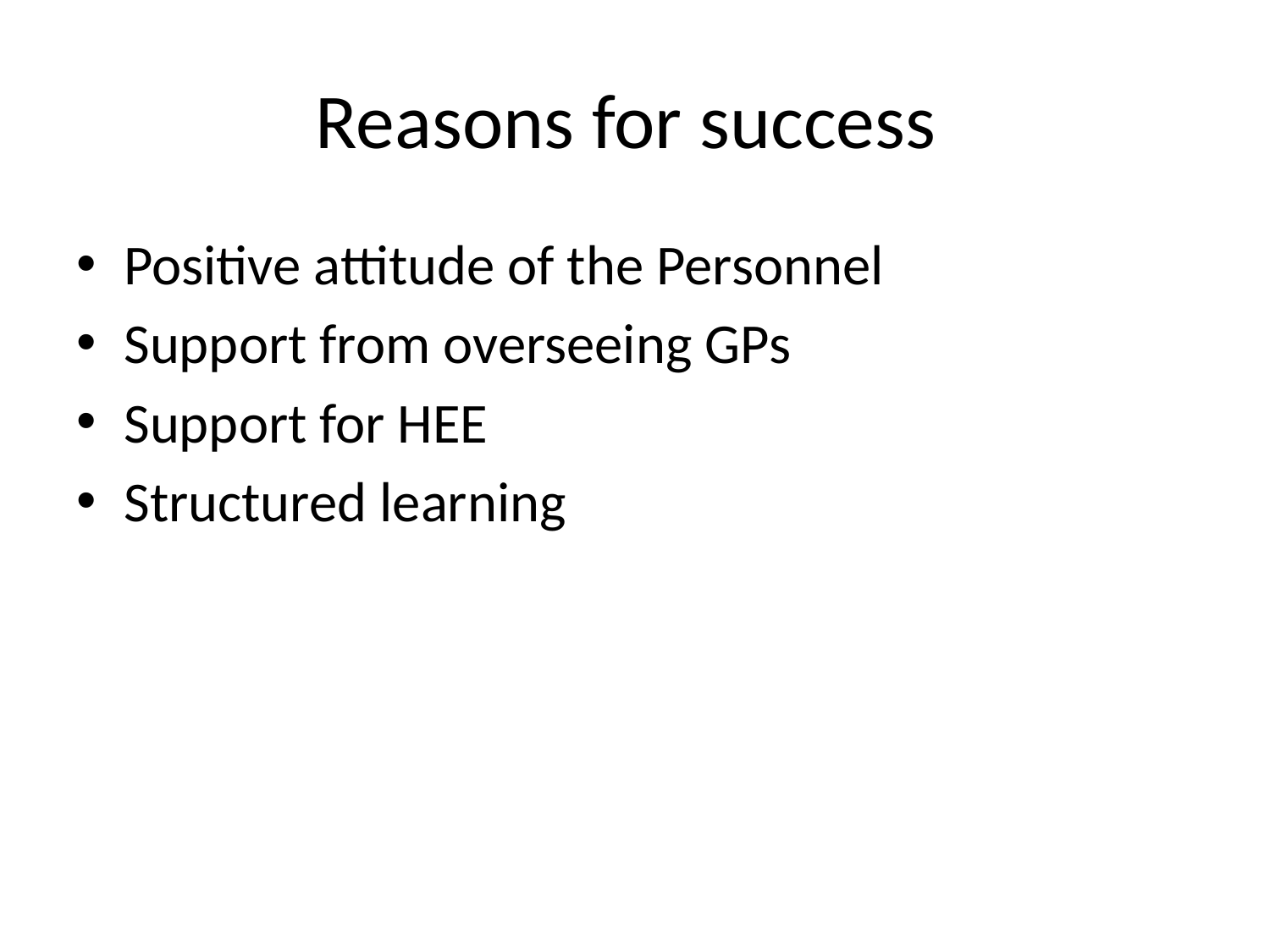

# Reasons for success
Positive attitude of the Personnel
Support from overseeing GPs
Support for HEE
Structured learning